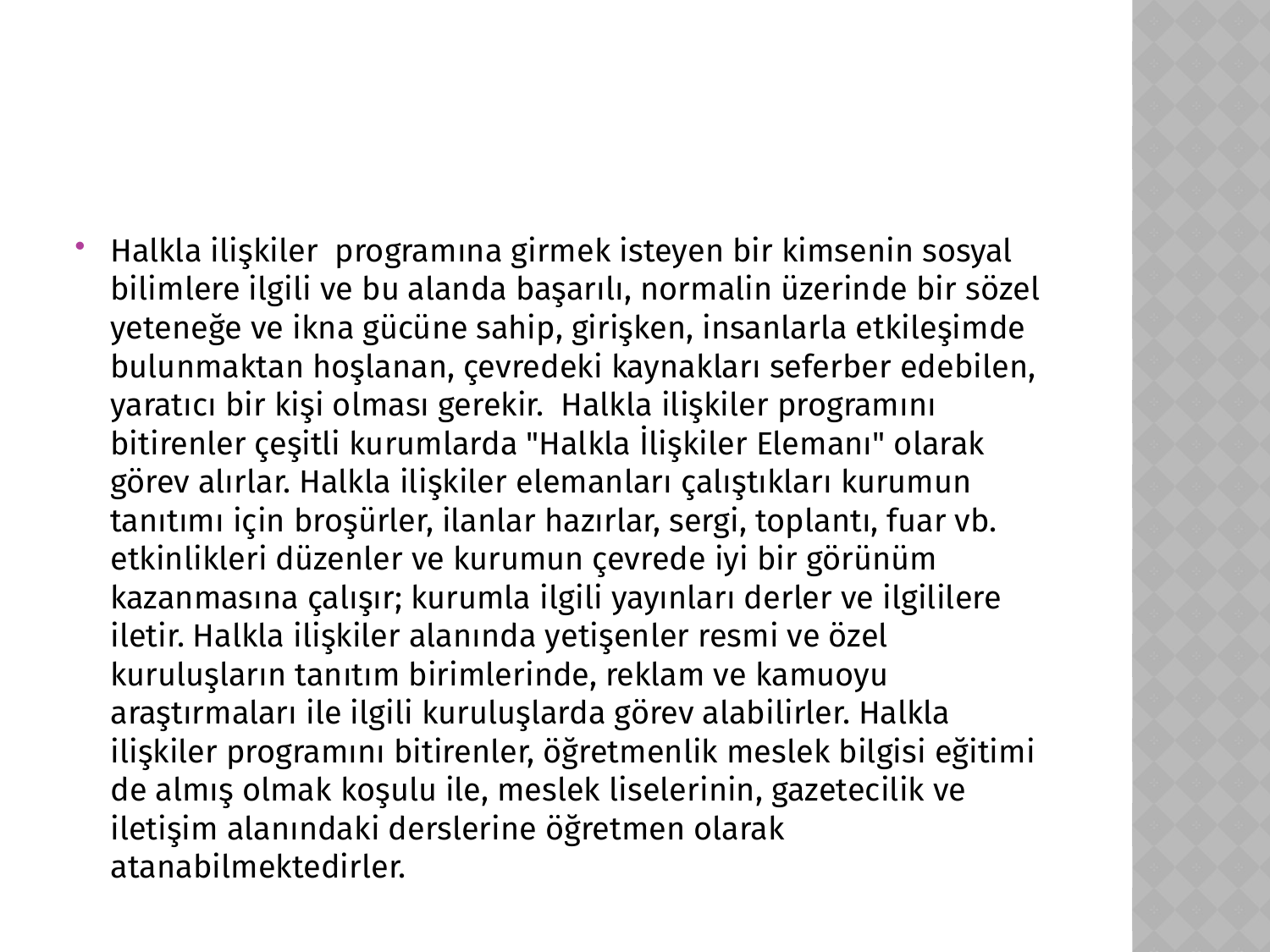

Halkla ilişkiler  programına girmek isteyen bir kimsenin sosyal bilimlere ilgili ve bu alanda başarılı, normalin üzerinde bir sözel yeteneğe ve ikna gücüne sahip, girişken, insanlarla etkileşimde bulunmaktan hoşlanan, çevredeki kaynakları seferber edebilen, yaratıcı bir kişi olması gerekir.  Halkla ilişkiler programını bitirenler çeşitli kurumlarda "Halkla İlişkiler Elemanı" olarak görev alırlar. Halkla ilişkiler elemanları çalıştıkları kurumun tanıtımı için broşürler, ilanlar hazırlar, sergi, toplantı, fuar vb. etkinlikleri düzenler ve kurumun çevrede iyi bir görünüm kazanmasına çalışır; kurumla ilgili yayınları derler ve ilgililere iletir. Halkla ilişkiler alanında yetişenler resmi ve özel kuruluşların tanıtım birimlerinde, reklam ve kamuoyu araştırmaları ile ilgili kuruluşlarda görev alabilirler. Halkla ilişkiler programını bitirenler, öğretmenlik meslek bilgisi eğitimi de almış olmak koşulu ile, meslek liselerinin, gazetecilik ve iletişim alanındaki derslerine öğretmen olarak atanabilmektedirler.